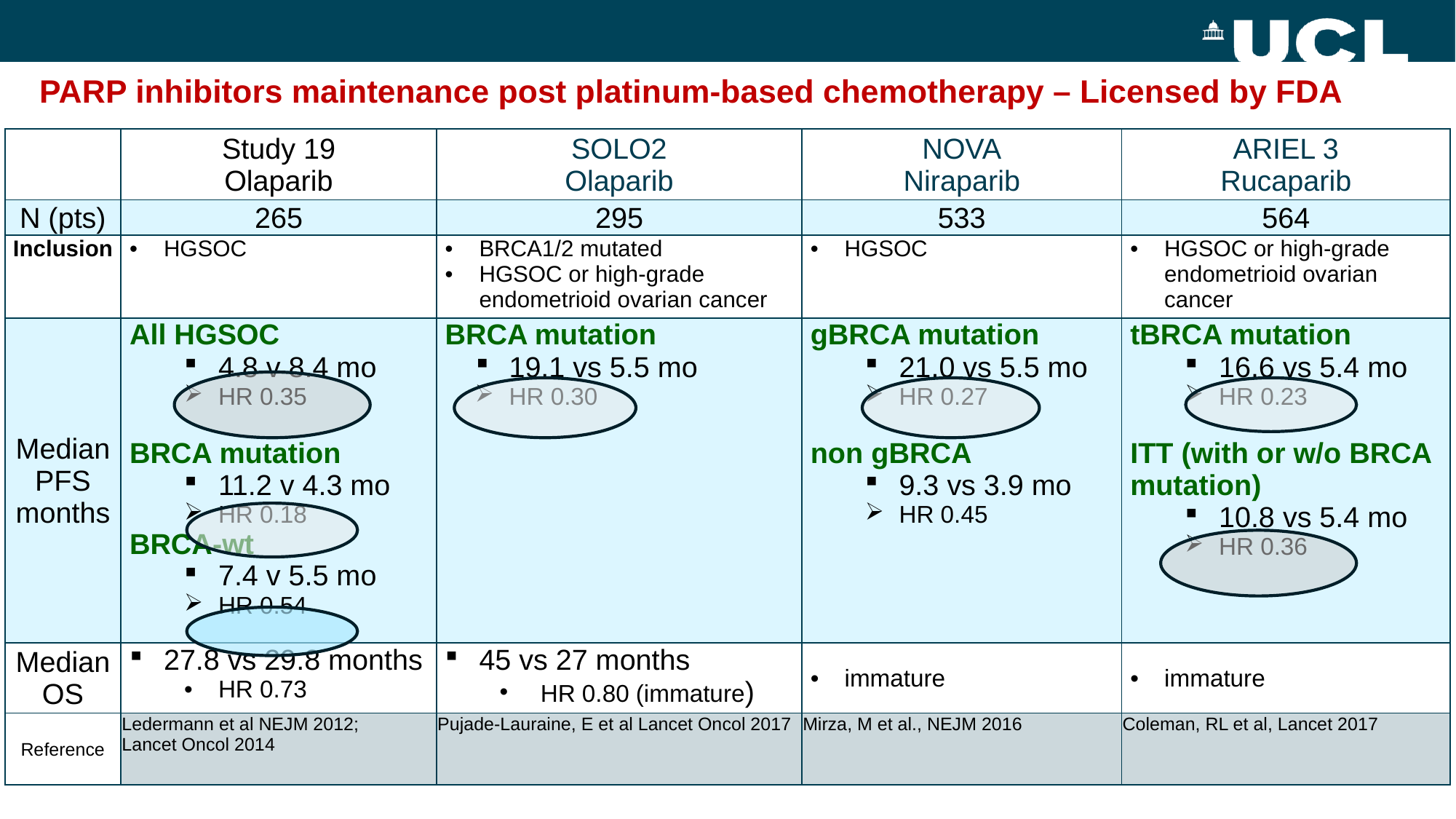

# PARP inhibitors maintenance post platinum-based chemotherapy – Licensed by FDA
|  | Study 19 Olaparib | SOLO2 Olaparib | NOVA Niraparib | ARIEL 3 Rucaparib |
| --- | --- | --- | --- | --- |
| N (pts) | 265 | 295 | 533 | 564 |
| Inclusion | HGSOC | BRCA1/2 mutated HGSOC or high-grade endometrioid ovarian cancer | HGSOC | HGSOC or high-grade endometrioid ovarian cancer |
| Median PFS months | All HGSOC 4.8 v 8.4 mo HR 0.35 BRCA mutation 11.2 v 4.3 mo HR 0.18 BRCA-wt 7.4 v 5.5 mo HR 0.54 | BRCA mutation 19.1 vs 5.5 mo HR 0.30 | gBRCA mutation 21.0 vs 5.5 mo HR 0.27 non gBRCA 9.3 vs 3.9 mo HR 0.45 | tBRCA mutation 16.6 vs 5.4 mo HR 0.23 ITT (with or w/o BRCA mutation) 10.8 vs 5.4 mo HR 0.36 |
| Median OS | 27.8 vs 29.8 months HR 0.73 | 45 vs 27 months HR 0.80 (immature) | immature | immature |
| Reference | Ledermann et al NEJM 2012; Lancet Oncol 2014 | Pujade-Lauraine, E et al Lancet Oncol 2017 | Mirza, M et al., NEJM 2016 | Coleman, RL et al, Lancet 2017 |